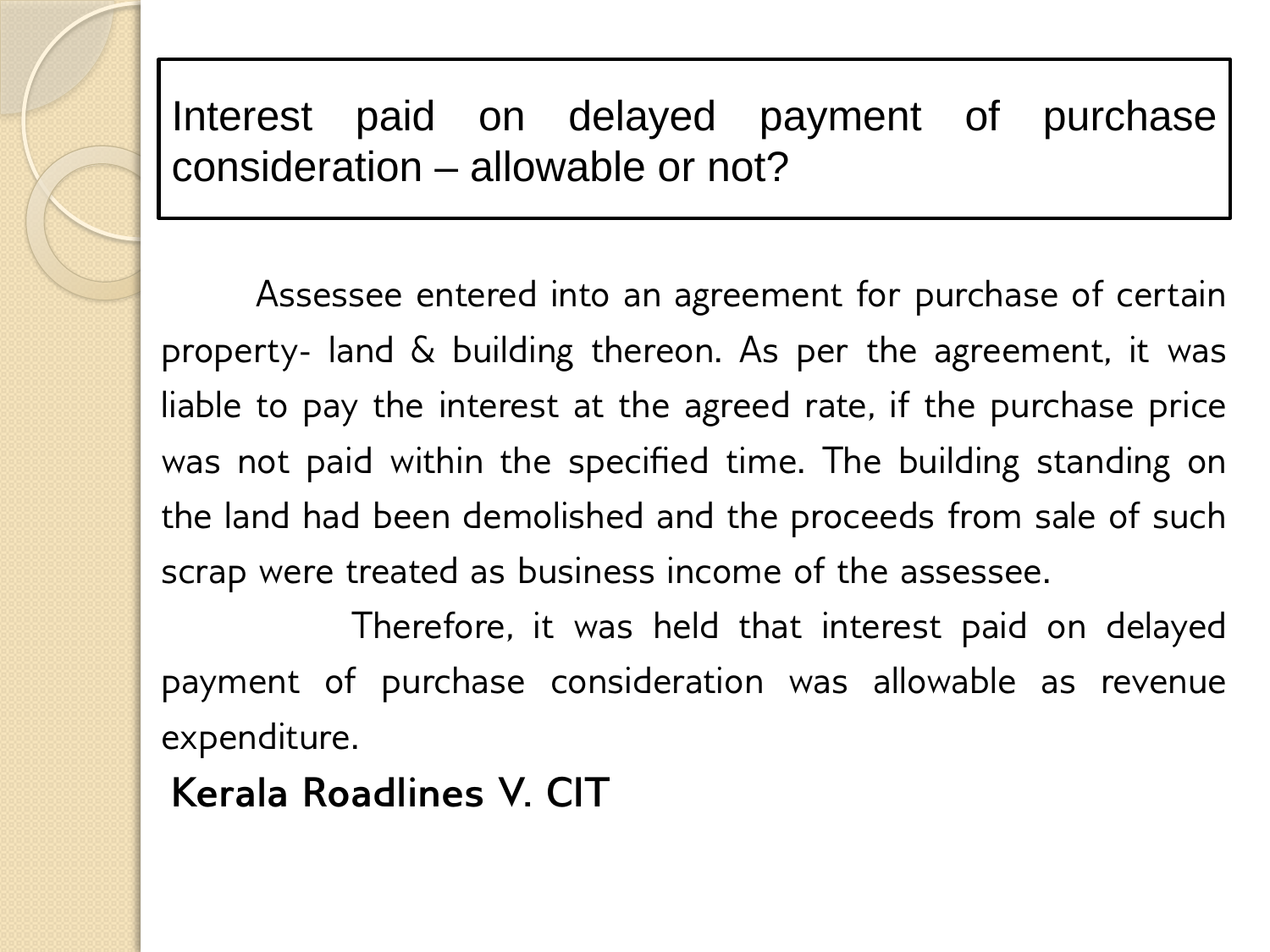

# Interest paid on delayed payment of purchase consideration – allowable or not?
	Assessee entered into an agreement for purchase of certain property- land & building thereon. As per the agreement, it was liable to pay the interest at the agreed rate, if the purchase price was not paid within the specified time. The building standing on the land had been demolished and the proceeds from sale of such scrap were treated as business income of the assessee.
		Therefore, it was held that interest paid on delayed payment of purchase consideration was allowable as revenue expenditure.
Kerala Roadlines V. CIT